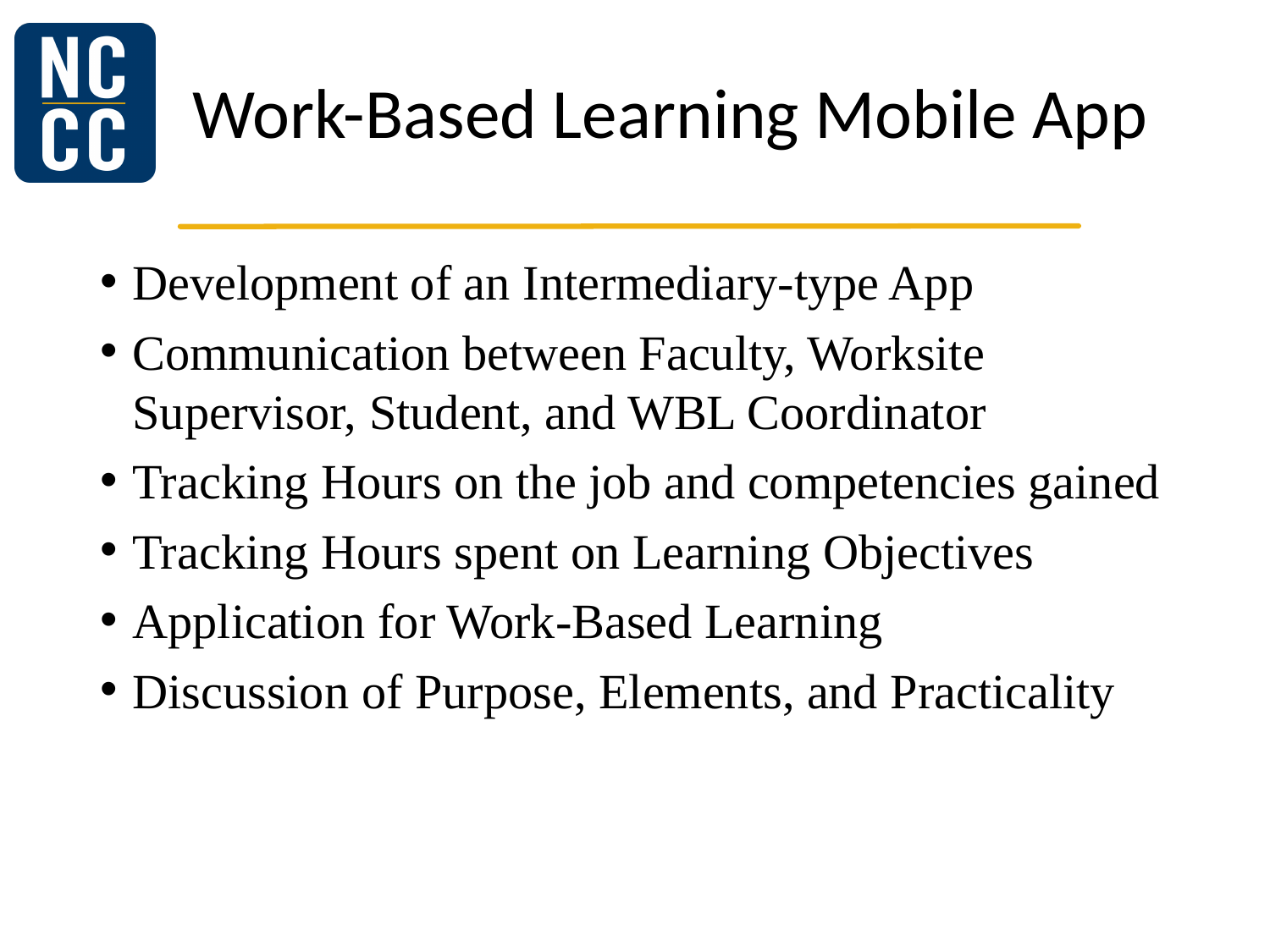

# Work-Based Learning Mobile App
Development of an Intermediary-type App
Communication between Faculty, Worksite Supervisor, Student, and WBL Coordinator
Tracking Hours on the job and competencies gained
Tracking Hours spent on Learning Objectives
Application for Work-Based Learning
Discussion of Purpose, Elements, and Practicality